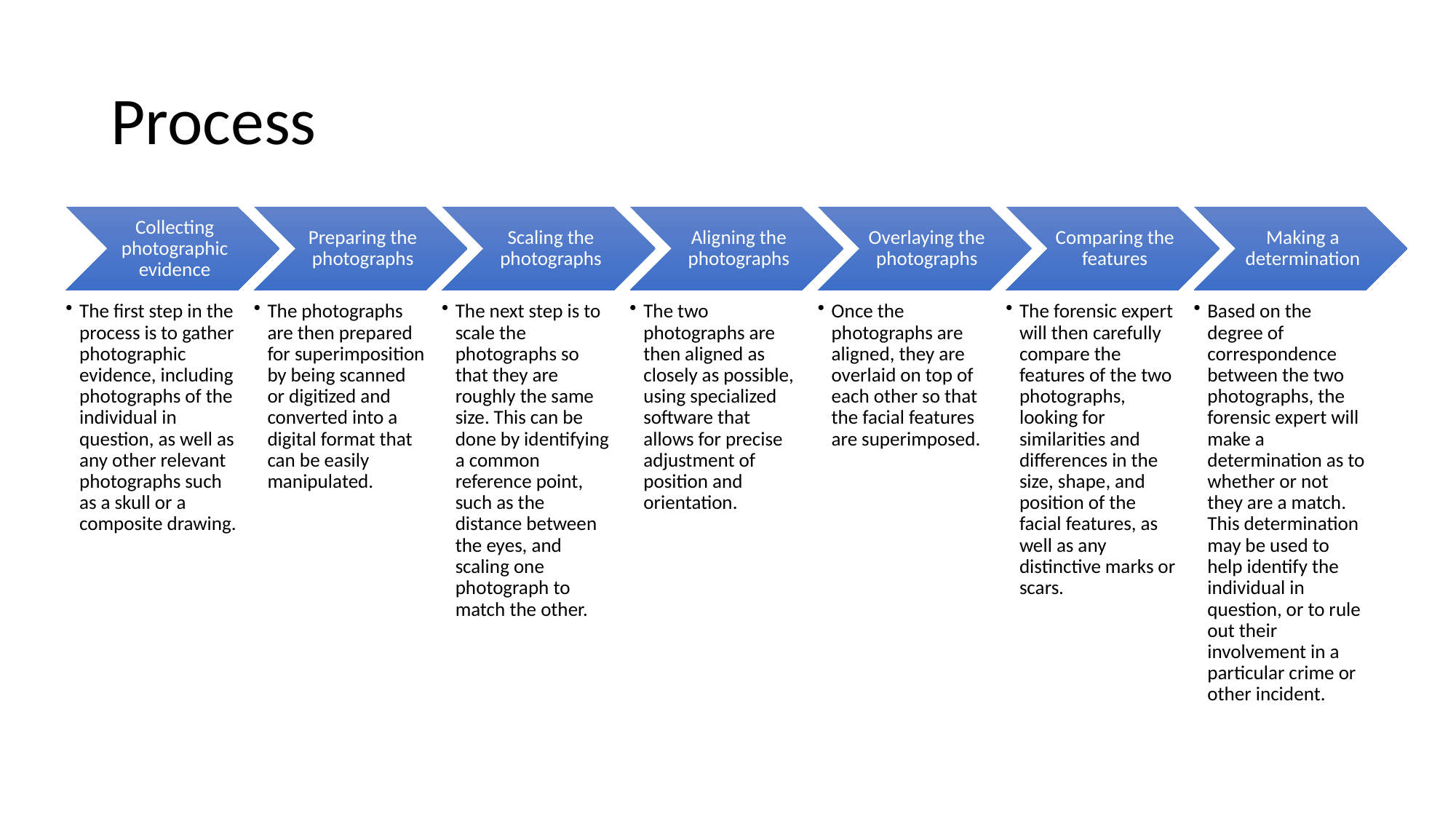

# Process
Collecting photographic evidence
The first step in the process is to gather photographic evidence, including photographs of the individual in question, as well as any other relevant photographs such as a skull or a composite drawing.
Preparing the photographs
The photographs are then prepared for superimposition by being scanned or digitized and converted into a digital format that can be easily manipulated.
Scaling the photographs
The next step is to scale the photographs so that they are roughly the same size. This can be done by identifying a common reference point, such as the distance between the eyes, and scaling one photograph to match the other.
Aligning the photographs
The two photographs are then aligned as closely as possible, using specialized software that allows for precise adjustment of position and orientation.
Overlaying the photographs
Once the photographs are aligned, they are overlaid on top of each other so that the facial features are superimposed.
Comparing the features
The forensic expert will then carefully compare the features of the two photographs, looking for similarities and differences in the size, shape, and position of the facial features, as well as any distinctive marks or scars.
Making a determination
Based on the degree of correspondence between the two photographs, the forensic expert will make a determination as to whether or not they are a match. This determination may be used to help identify the individual in question, or to rule out their involvement in a particular crime or other incident.